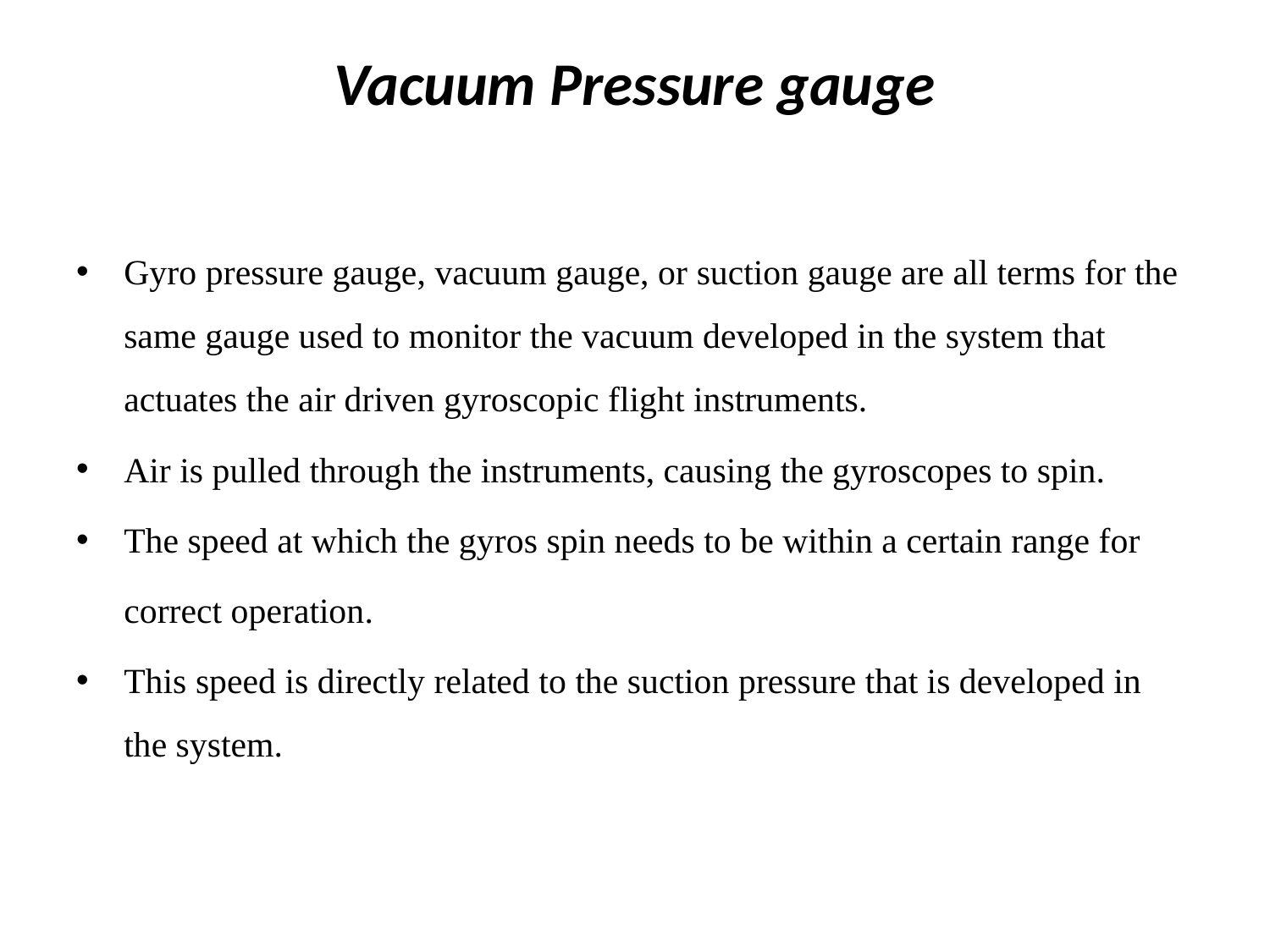

# Vacuum Pressure gauge
Gyro pressure gauge, vacuum gauge, or suction gauge are all terms for the same gauge used to monitor the vacuum developed in the system that actuates the air driven gyroscopic flight instruments.
Air is pulled through the instruments, causing the gyroscopes to spin.
The speed at which the gyros spin needs to be within a certain range for
	correct operation.
This speed is directly related to the suction pressure that is developed in the system.